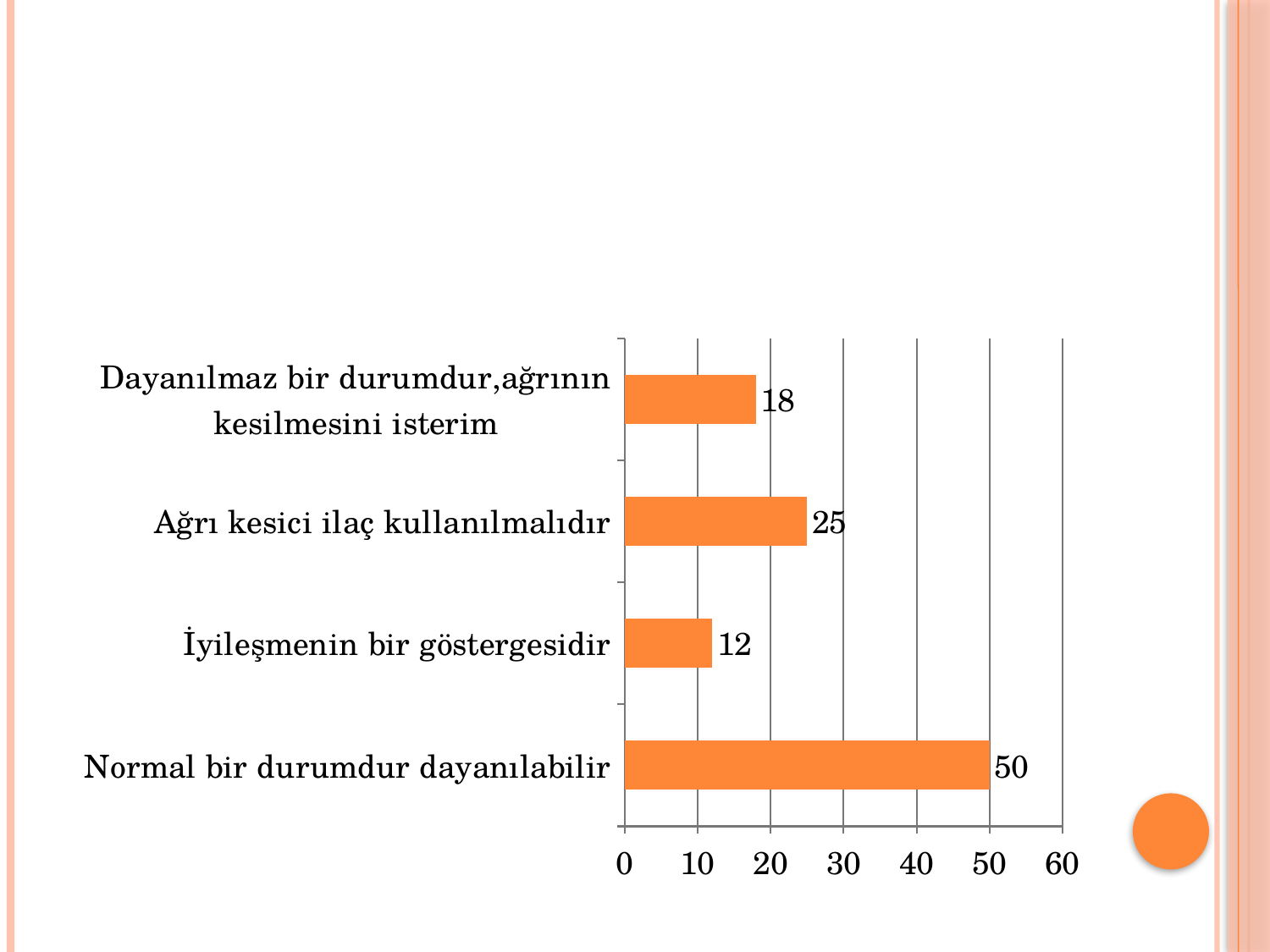

#

### Chart:

| Category |    |
|---|---|
| Normal bir durumdur dayanılabilir | 50.0 |
| İyileşmenin bir göstergesidir | 12.0 |
| Ağrı kesici ilaç kullanılmalıdır | 25.0 |
| Dayanılmaz bir durumdur,ağrının kesilmesini isterim | 18.0 |